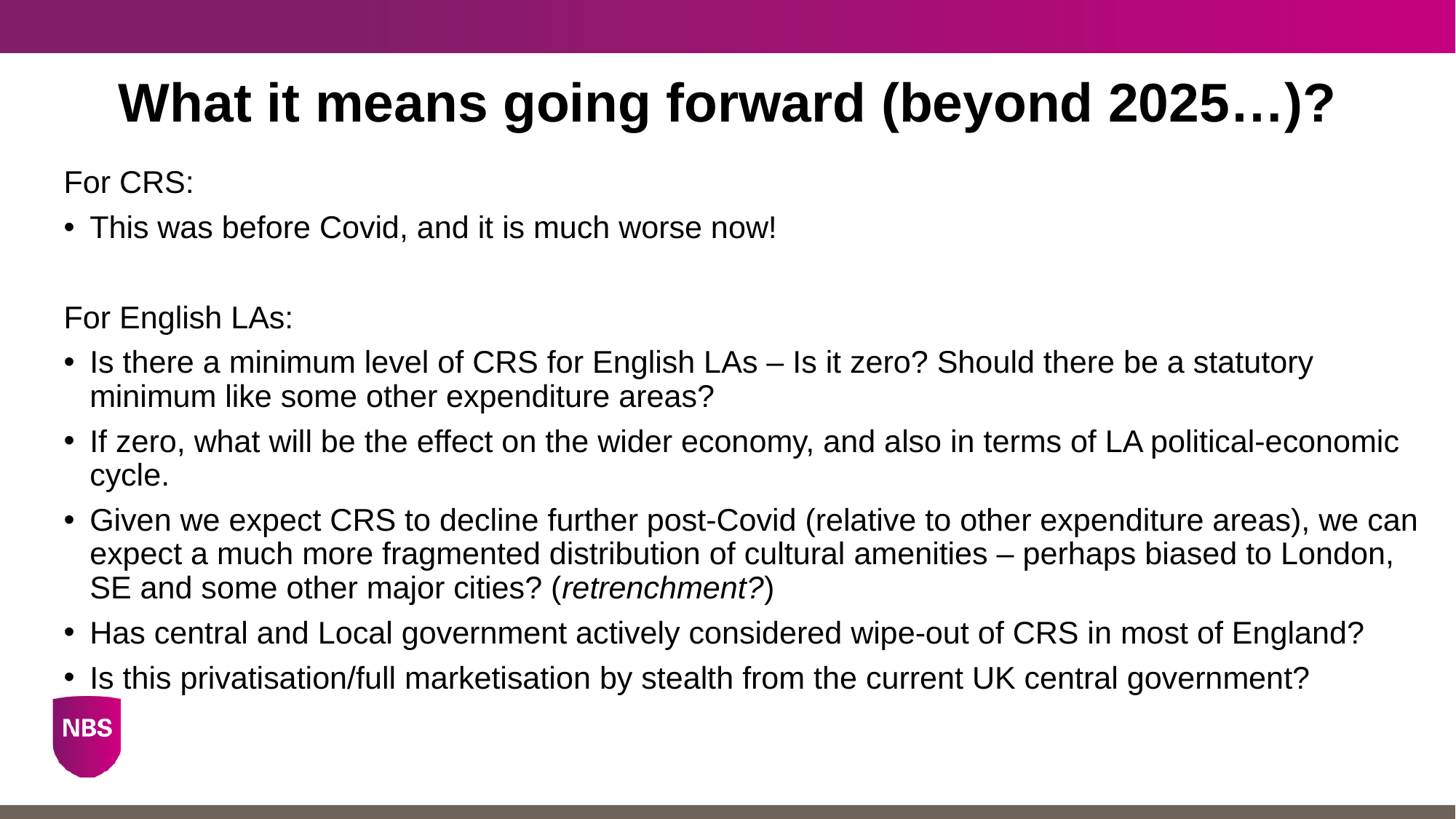

# What it means going forward (beyond 2025…)?
For CRS:
This was before Covid, and it is much worse now!

For English LAs:
Is there a minimum level of CRS for English LAs – Is it zero? Should there be a statutory minimum like some other expenditure areas?
If zero, what will be the effect on the wider economy, and also in terms of LA political-economic cycle.
Given we expect CRS to decline further post-Covid (relative to other expenditure areas), we can expect a much more fragmented distribution of cultural amenities – perhaps biased to London, SE and some other major cities? (retrenchment?)
Has central and Local government actively considered wipe-out of CRS in most of England?
Is this privatisation/full marketisation by stealth from the current UK central government?